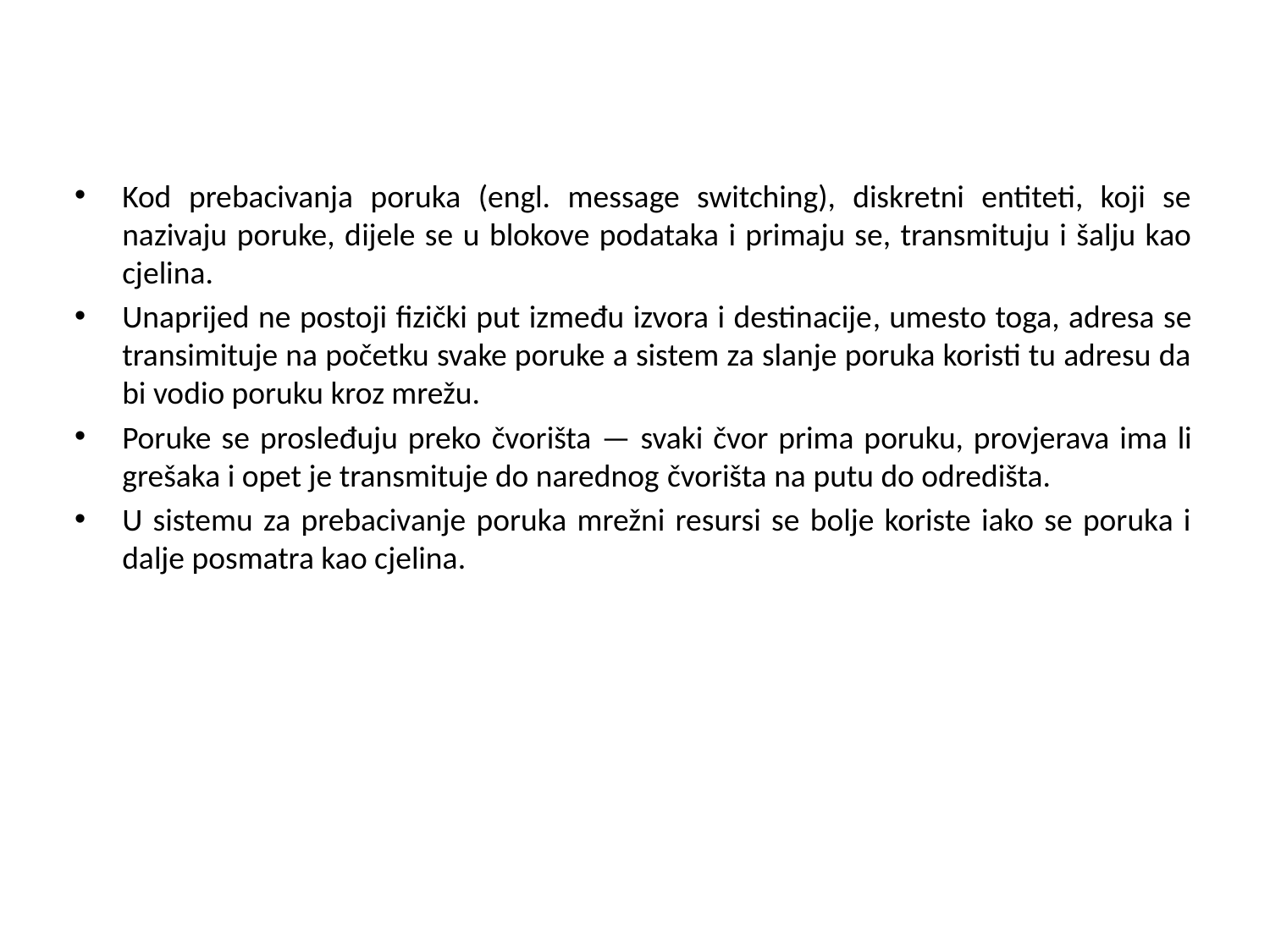

Kod prebacivanja poruka (engl. message switching), diskretni entiteti, koji se nazivaju poruke, dijele se u blokove podataka i primaju se, transmituju i šalju kao cjelina.
Unaprijed ne postoji fizički put između izvora i destinacije, umesto toga, adresa se transimituje na početku svake poruke a sistem za slanje poruka koristi tu adresu da bi vodio poruku kroz mrežu.
Poruke se prosleđuju preko čvorišta — svaki čvor prima poruku, provjerava ima li grešaka i opet je transmituje do narednog čvorišta na putu do odredišta.
U sistemu za prebacivanje poruka mrežni resursi se bolje koriste iako se poruka i dalje posmatra kao cjelina.